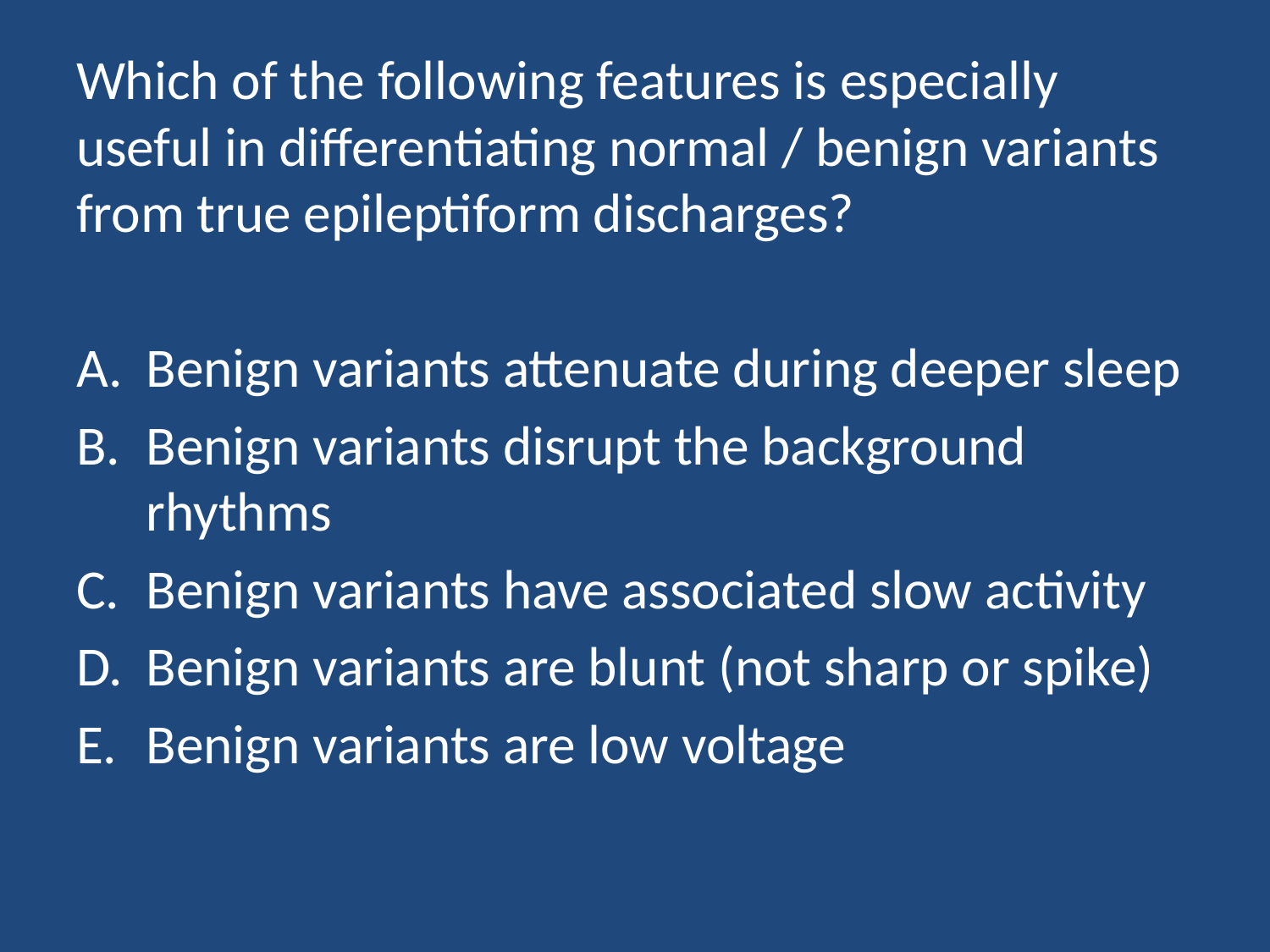

# Which of the following features is especially useful in differentiating normal / benign variants from true epileptiform discharges?

Benign variants attenuate during deeper sleep
Benign variants disrupt the background rhythms
Benign variants have associated slow activity
Benign variants are blunt (not sharp or spike)
Benign variants are low voltage